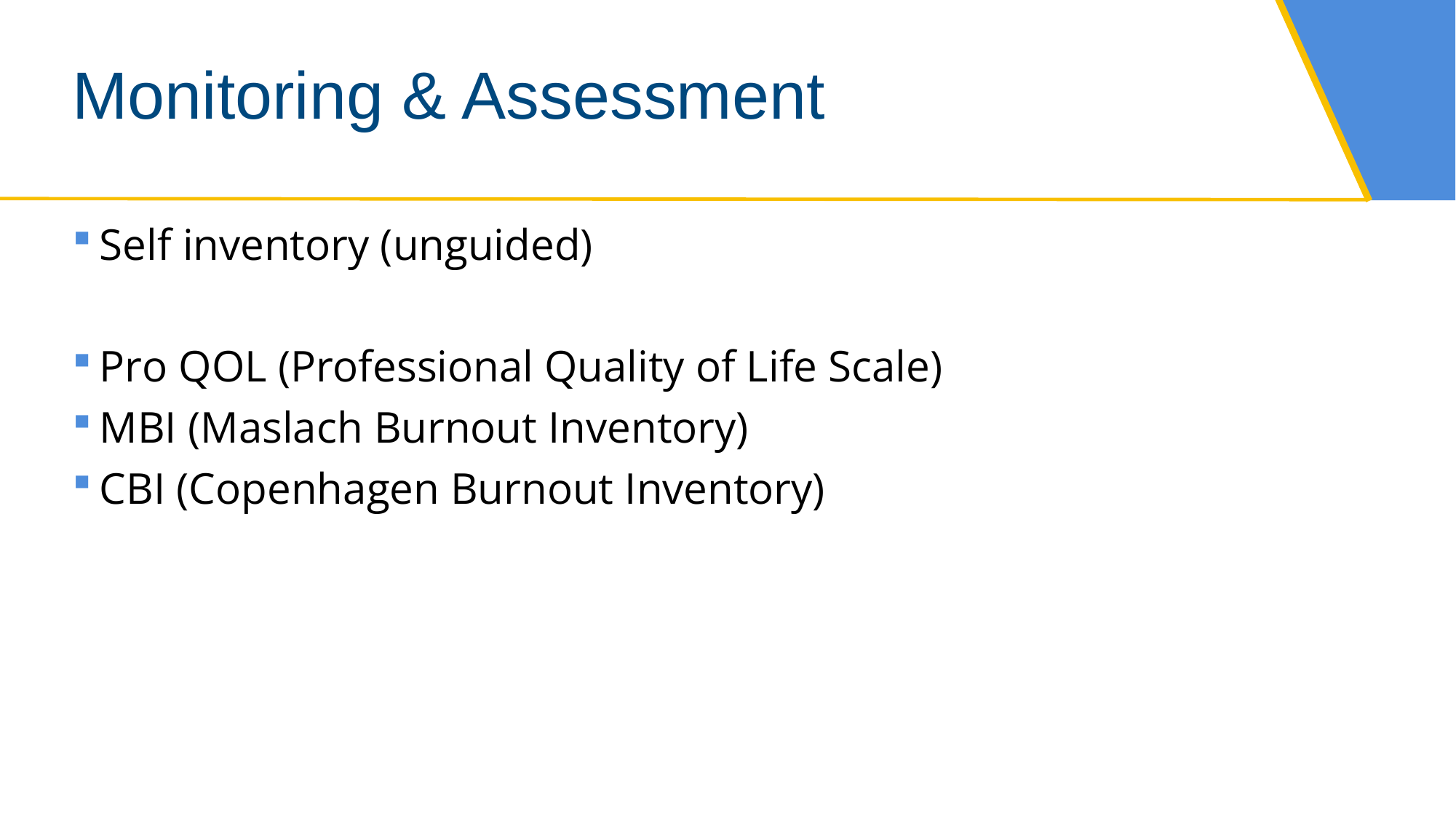

# Monitoring & Assessment
Self inventory (unguided)

Pro QOL (Professional Quality of Life Scale)
MBI (Maslach Burnout Inventory)
CBI (Copenhagen Burnout Inventory)